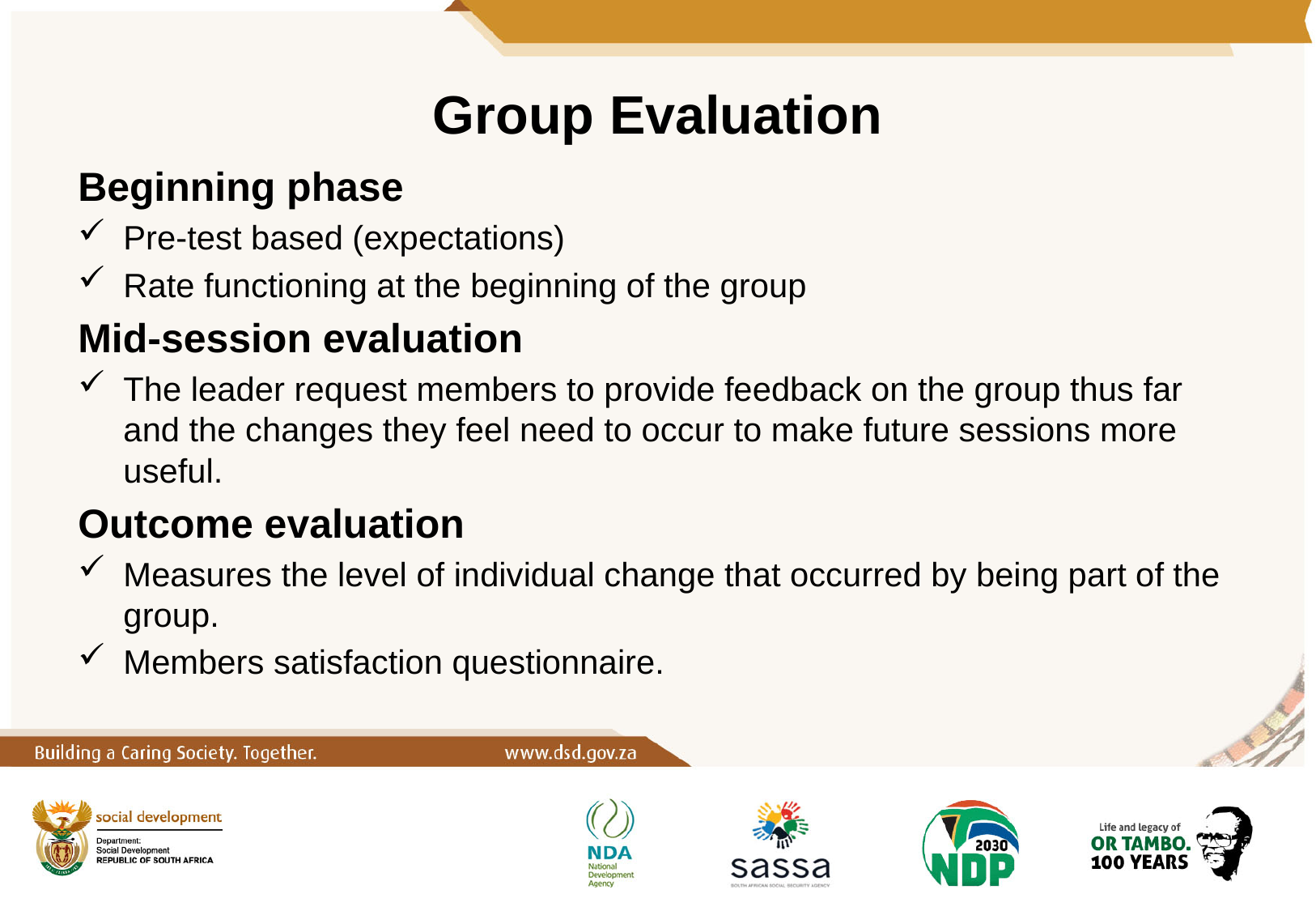

# Group Evaluation
Beginning phase
Pre-test based (expectations)
Rate functioning at the beginning of the group
Mid-session evaluation
The leader request members to provide feedback on the group thus far and the changes they feel need to occur to make future sessions more useful.
Outcome evaluation
Measures the level of individual change that occurred by being part of the group.
Members satisfaction questionnaire.